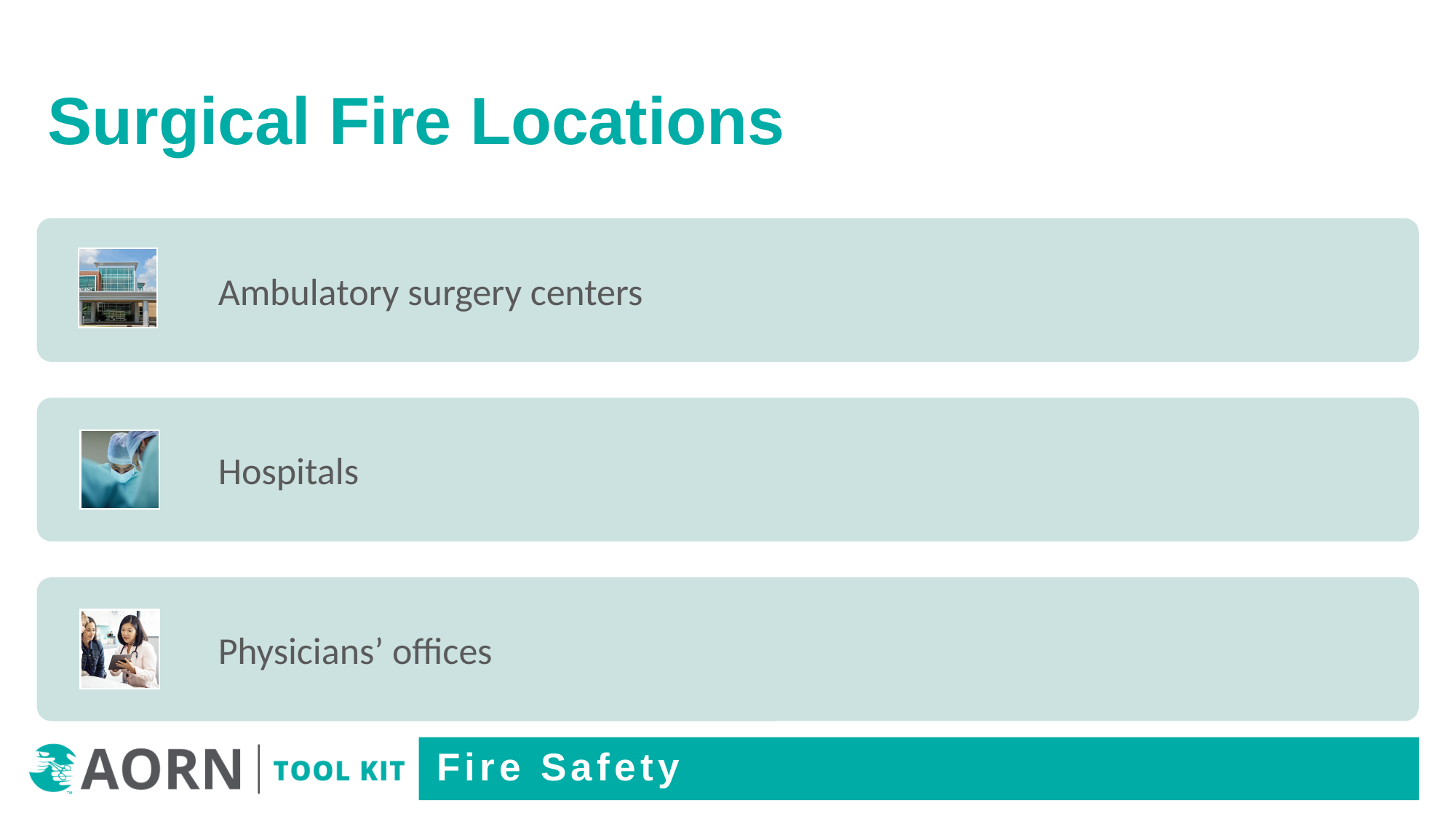

# Surgical Fire Locations
Ambulatory surgery centers
Hospitals
Physicians’ offices
Fire Safety